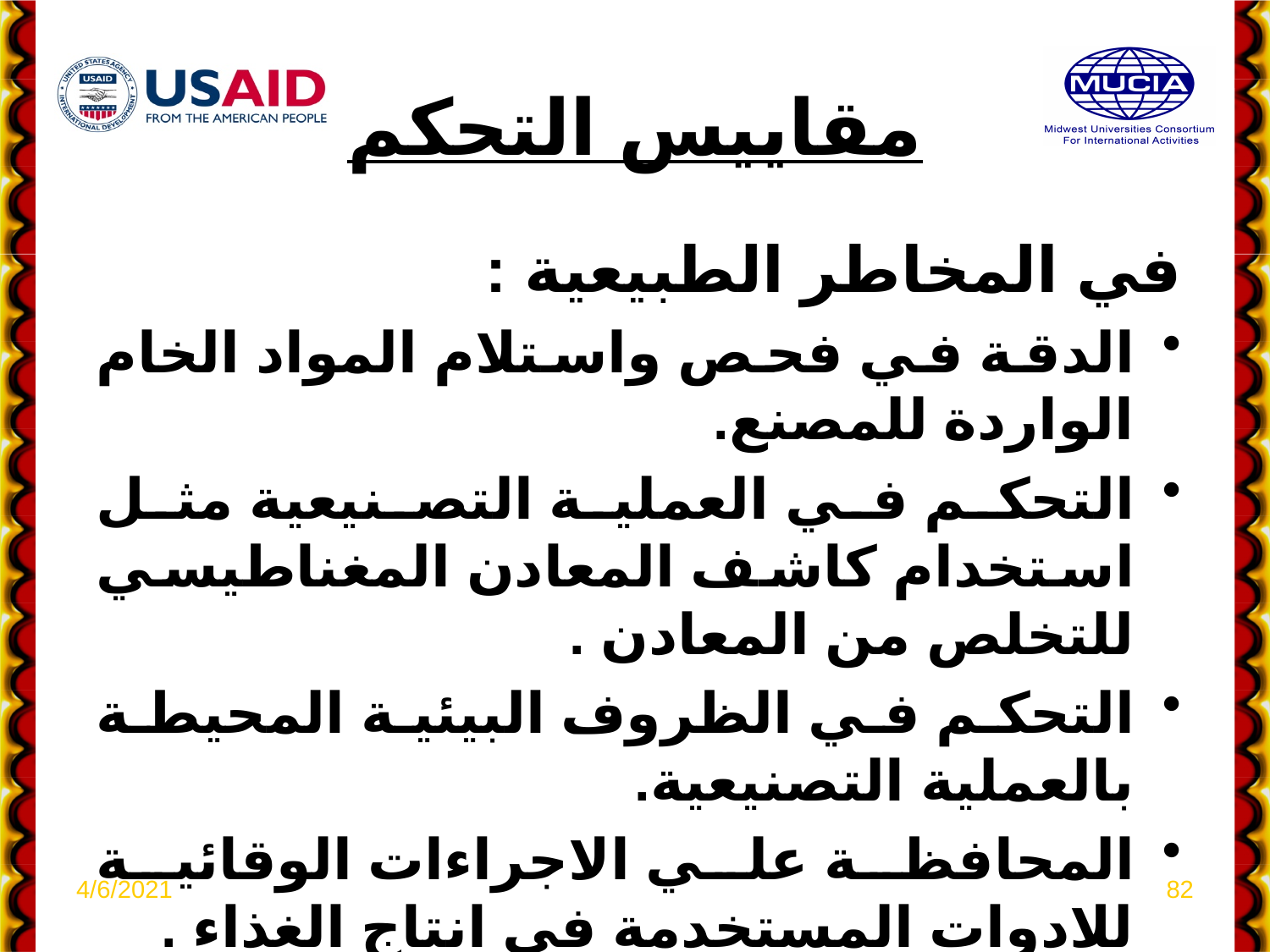

# مقاييس التحكم
في المخاطر الطبيعية :
الدقة في فحص واستلام المواد الخام الواردة للمصنع.
التحكم في العملية التصنيعية مثل استخدام كاشف المعادن المغناطيسي للتخلص من المعادن .
التحكم في الظروف البيئية المحيطة بالعملية التصنيعية.
المحافظة علي الاجراءات الوقائية للادوات المستخدمة في انتاج الغذاء .
4/6/2021
82